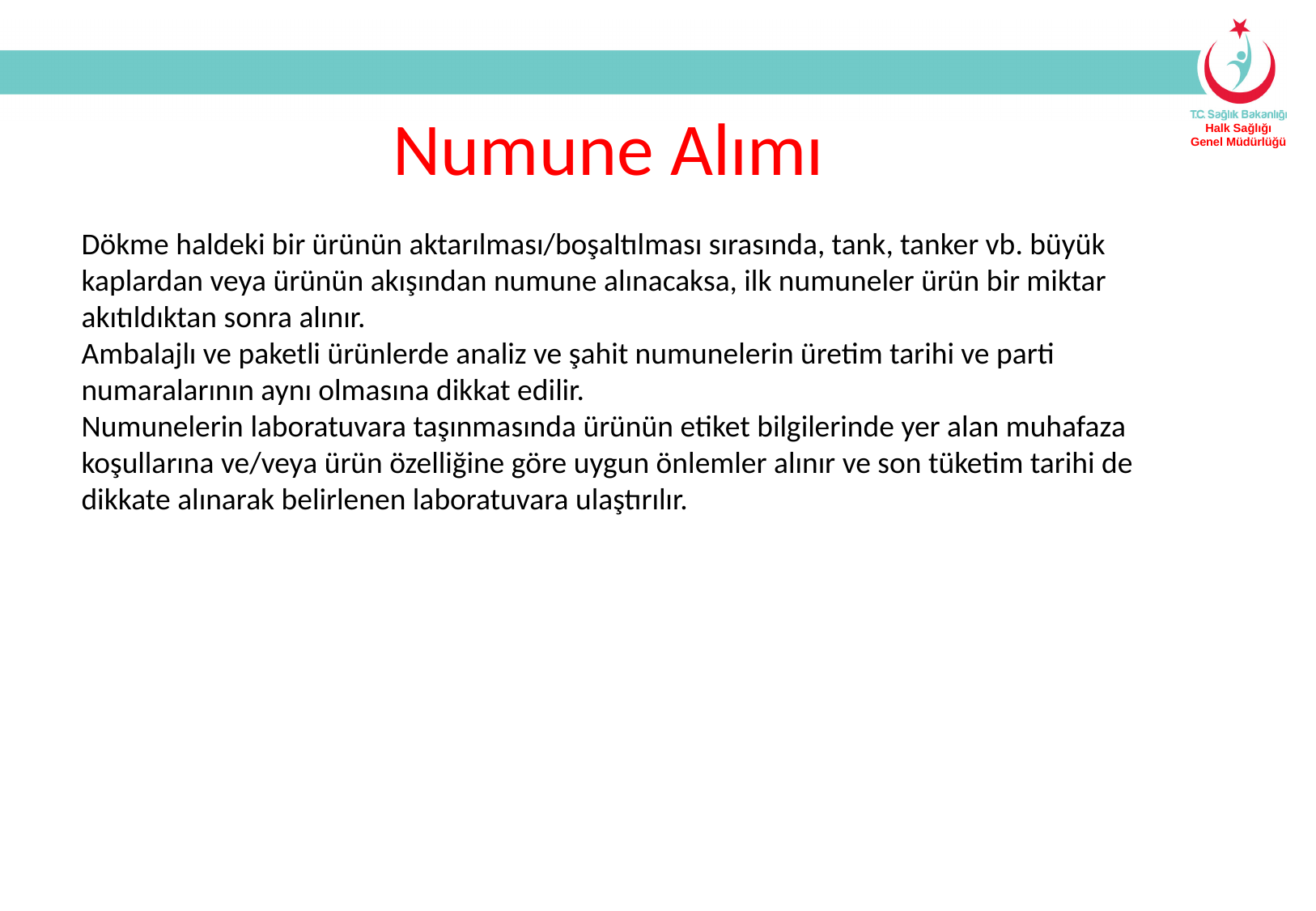

Numune Alımı
Dökme haldeki bir ürünün aktarılması/boşaltılması sırasında, tank, tanker vb. büyük kaplardan veya ürünün akışından numune alınacaksa, ilk numuneler ürün bir miktar akıtıldıktan sonra alınır.
Ambalajlı ve paketli ürünlerde analiz ve şahit numunelerin üretim tarihi ve parti numaralarının aynı olmasına dikkat edilir.
Numunelerin laboratuvara taşınmasında ürünün etiket bilgilerinde yer alan muhafaza koşullarına ve/veya ürün özelliğine göre uygun önlemler alınır ve son tüketim tarihi de dikkate alınarak belirlenen laboratuvara ulaştırılır.